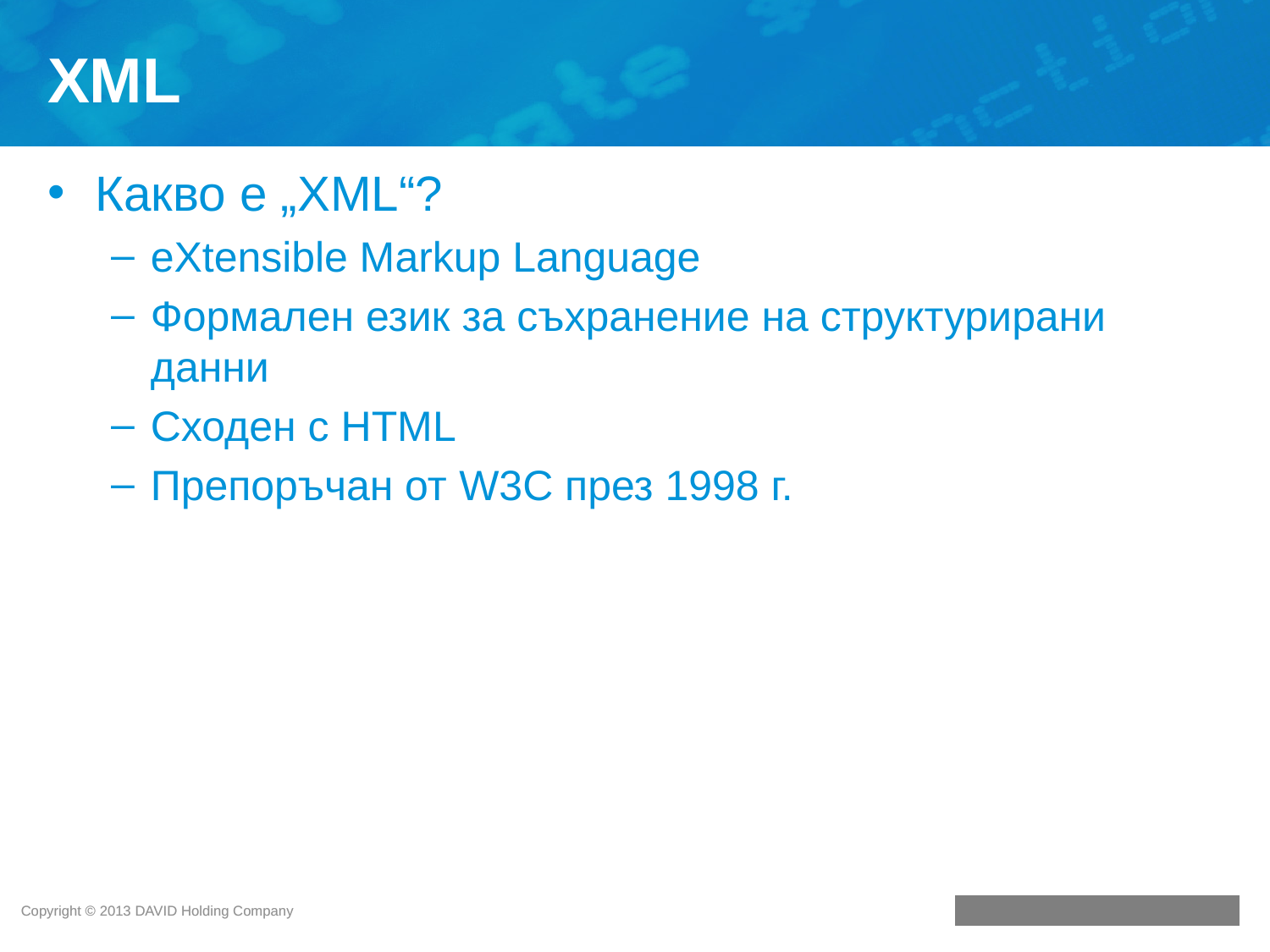

# XML
Какво е „XML“?
eXtensible Markup Language
Формален език за съхранение на структурирани данни
Сходен с HTML
Препоръчан от W3C през 1998 г.